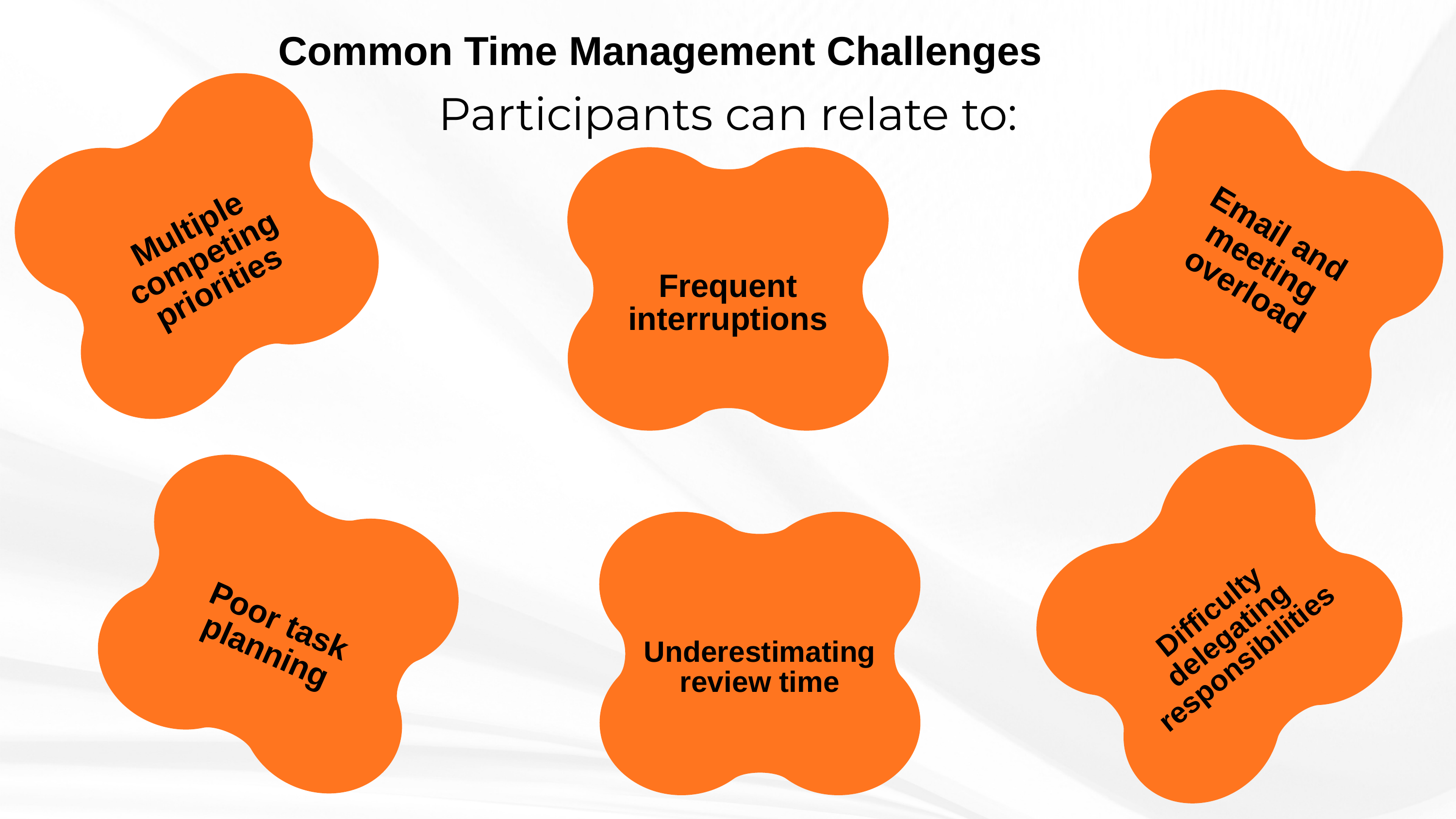

Common Time Management Challenges
Participants can relate to:

Multiple competing priorities

Email and meeting overload

Frequent interruptions

Poor task planning

Difficulty delegating responsibilities

Underestimating review time